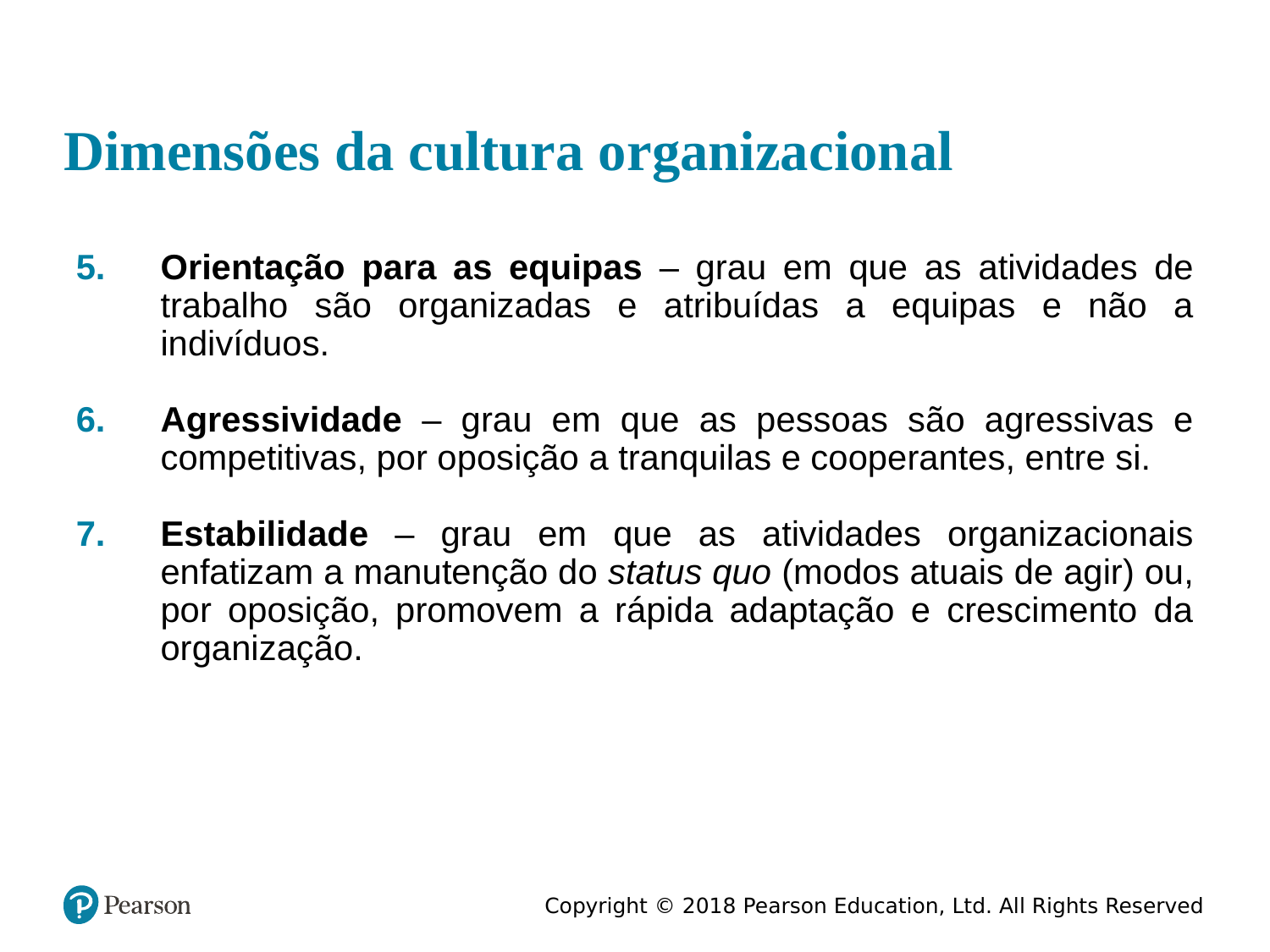

# Dimensões da cultura organizacional

Orientação para as equipas – grau em que as atividades de trabalho são organizadas e atribuídas a equipas e não a indivíduos.

Agressividade – grau em que as pessoas são agressivas e competitivas, por oposição a tranquilas e cooperantes, entre si.

Estabilidade – grau em que as atividades organizacionais enfatizam a manutenção do status quo (modos atuais de agir) ou, por oposição, promovem a rápida adaptação e crescimento da organização.